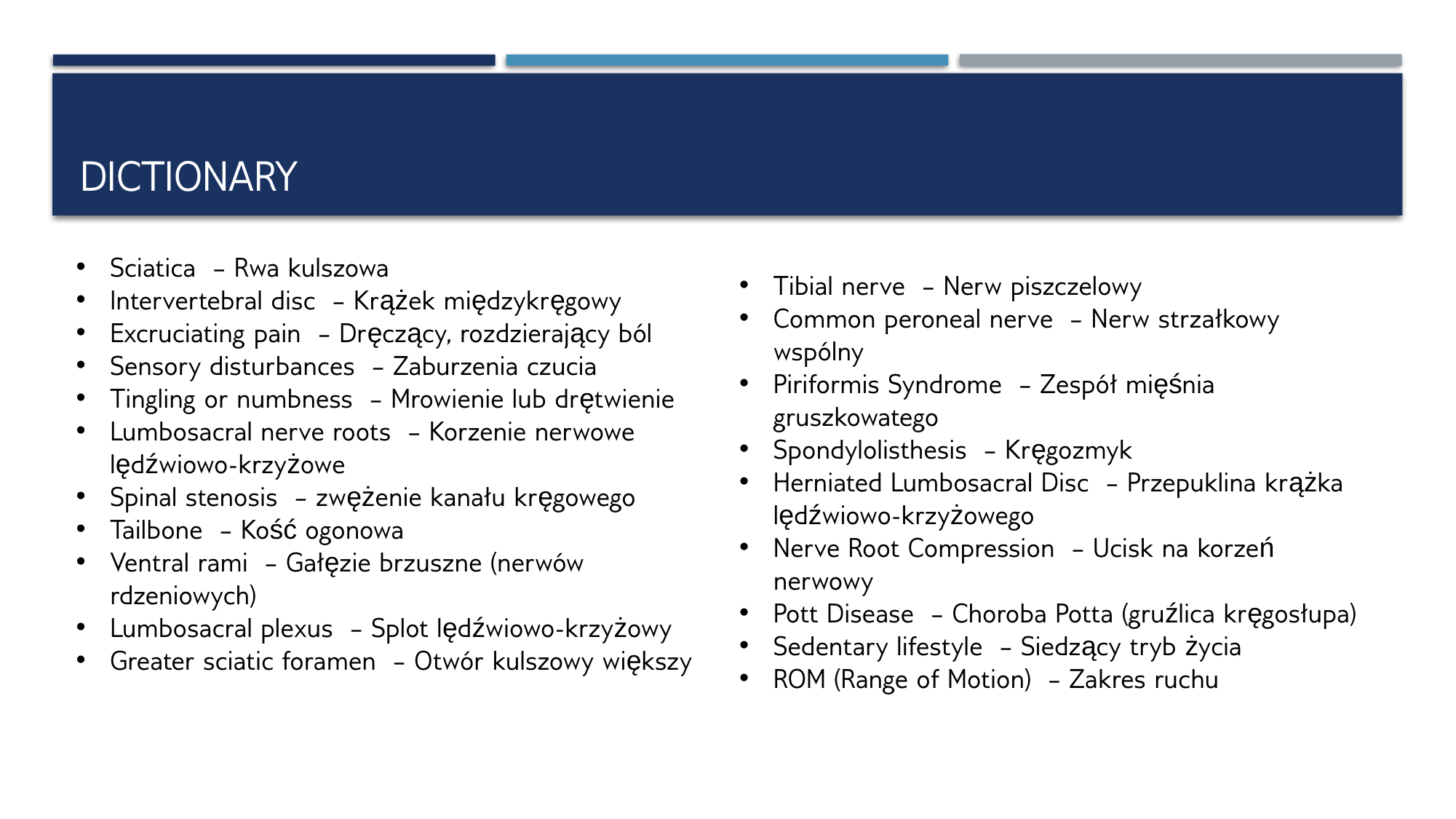

# DICTIONARY

Sciatica  – Rwa kulszowa
Intervertebral disc  – Krążek międzykręgowy
Excruciating pain  – Dręczący, rozdzierający ból
Sensory disturbances  – Zaburzenia czucia
Tingling or numbness  – Mrowienie lub drętwienie
Lumbosacral nerve roots  – Korzenie nerwowe lędźwiowo-krzyżowe
Spinal stenosis  – zwężenie kanału kręgowego
Tailbone  – Kość ogonowa
Ventral rami  – Gałęzie brzuszne (nerwów rdzeniowych)
Lumbosacral plexus  – Splot lędźwiowo-krzyżowy
Greater sciatic foramen  – Otwór kulszowy większy

Tibial nerve  – Nerw piszczelowy
Common peroneal nerve  – Nerw strzałkowy wspólny
Piriformis Syndrome  – Zespół mięśnia gruszkowatego
Spondylolisthesis  – Kręgozmyk
Herniated Lumbosacral Disc  – Przepuklina krążka lędźwiowo-krzyżowego
Nerve Root Compression  – Ucisk na korzeń nerwowy
Pott Disease  – Choroba Potta (gruźlica kręgosłupa)
Sedentary lifestyle  – Siedzący tryb życia
ROM (Range of Motion)  – Zakres ruchu